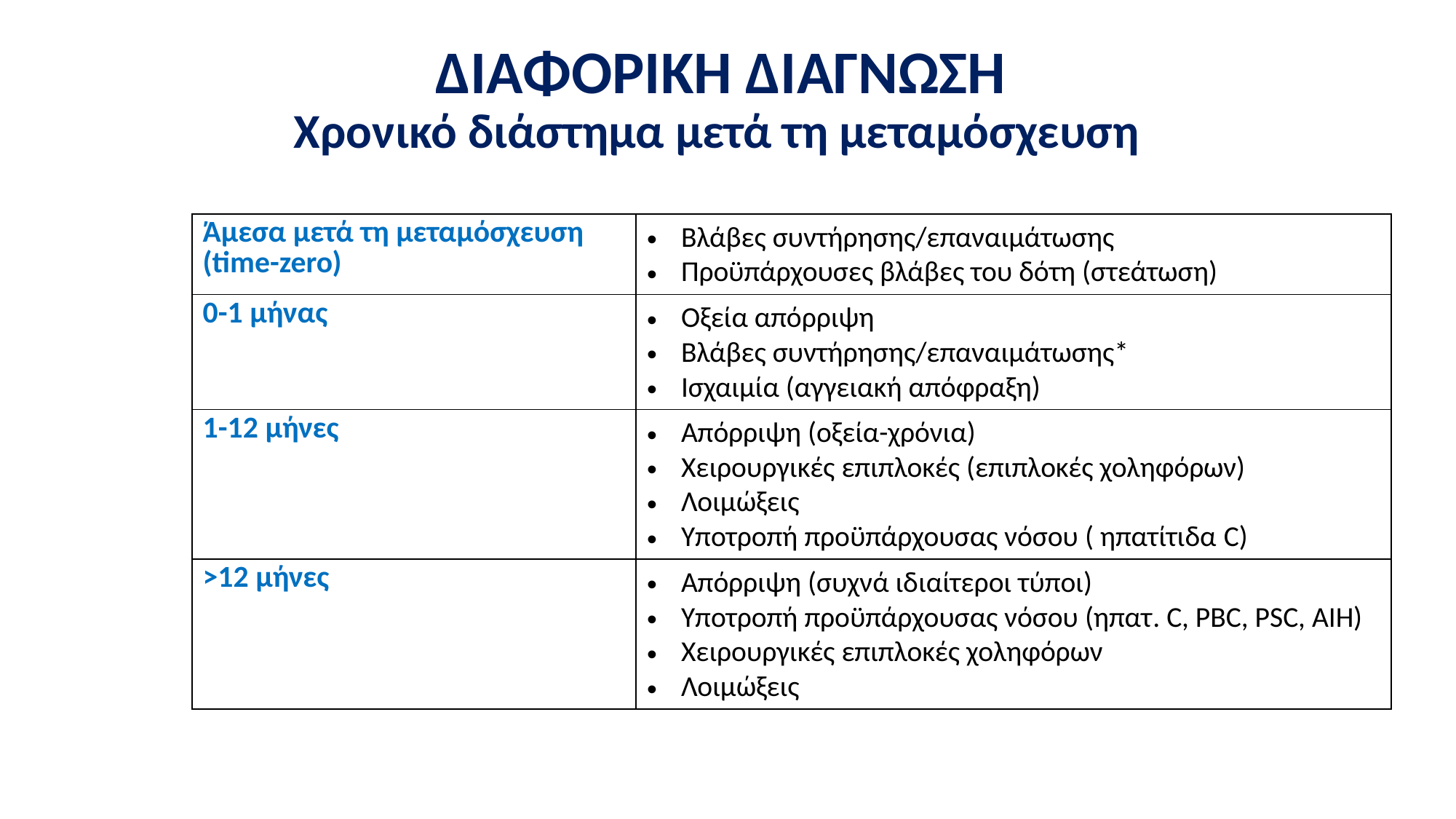

# ΔΙΑΦΟΡΙΚΗ ΔΙΑΓΝΩΣΗ Χρονικό διάστημα μετά τη μεταμόσχευση
| Άμεσα μετά τη μεταμόσχευση (time-zero) | Βλάβες συντήρησης/επαναιμάτωσης Προϋπάρχουσες βλάβες του δότη (στεάτωση) |
| --- | --- |
| 0-1 μήνας | Οξεία απόρριψη Βλάβες συντήρησης/επαναιμάτωσης\* Ισχαιμία (αγγειακή απόφραξη) |
| 1-12 μήνες | Απόρριψη (οξεία-χρόνια) Χειρουργικές επιπλοκές (επιπλοκές χοληφόρων) Λοιμώξεις Υποτροπή προϋπάρχουσας νόσου ( ηπατίτιδα C) |
| >12 μήνες | Απόρριψη (συχνά ιδιαίτεροι τύποι) Υποτροπή προϋπάρχουσας νόσου (ηπατ. C, PBC, PSC, AIH) Χειρουργικές επιπλοκές χοληφόρων Λοιμώξεις |